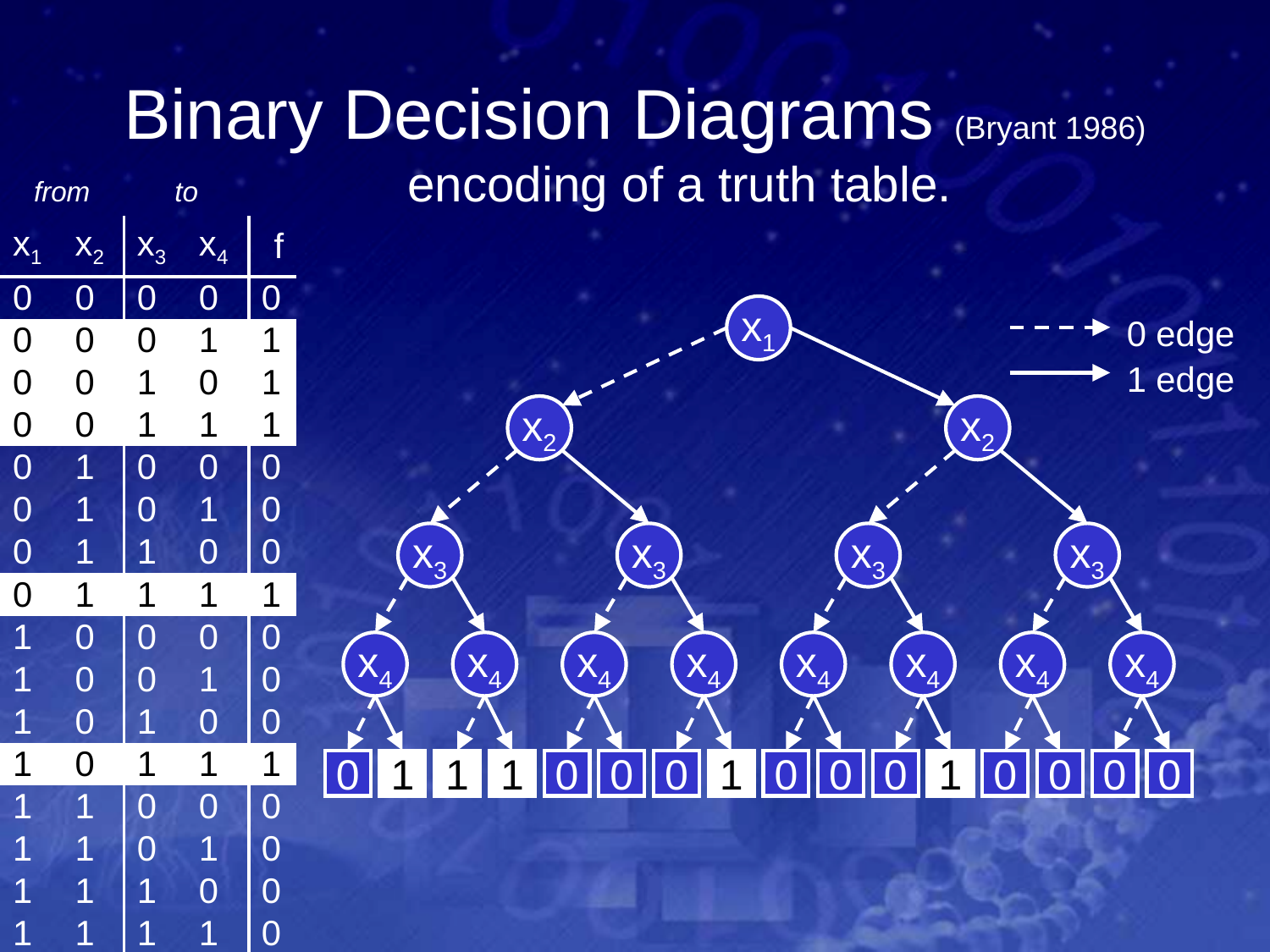

# Binary Decision Diagrams (Bryant 1986)
encoding of a truth table.
| from |  | to |  |  |
| --- | --- | --- | --- | --- |
| x1 | x2 | x3 | x4 | f |
| 0 | 0 | 0 | 0 | 0 |
| 0 | 0 | 0 | 1 | 1 |
| 0 | 0 | 1 | 0 | 1 |
| 0 | 0 | 1 | 1 | 1 |
| 0 | 1 | 0 | 0 | 0 |
| 0 | 1 | 0 | 1 | 0 |
| 0 | 1 | 1 | 0 | 0 |
| 0 | 1 | 1 | 1 | 1 |
| 1 | 0 | 0 | 0 | 0 |
| 1 | 0 | 0 | 1 | 0 |
| 1 | 0 | 1 | 0 | 0 |
| 1 | 0 | 1 | 1 | 1 |
| 1 | 1 | 0 | 0 | 0 |
| 1 | 1 | 0 | 1 | 0 |
| 1 | 1 | 1 | 0 | 0 |
| 1 | 1 | 1 | 1 | 0 |
x1
0 edge
1 edge
x2
x2
x3
x3
x3
x3
x4
x4
x4
x4
x4
x4
x4
x4
0
1
1
1
0
0
0
1
0
0
0
1
0
0
0
0